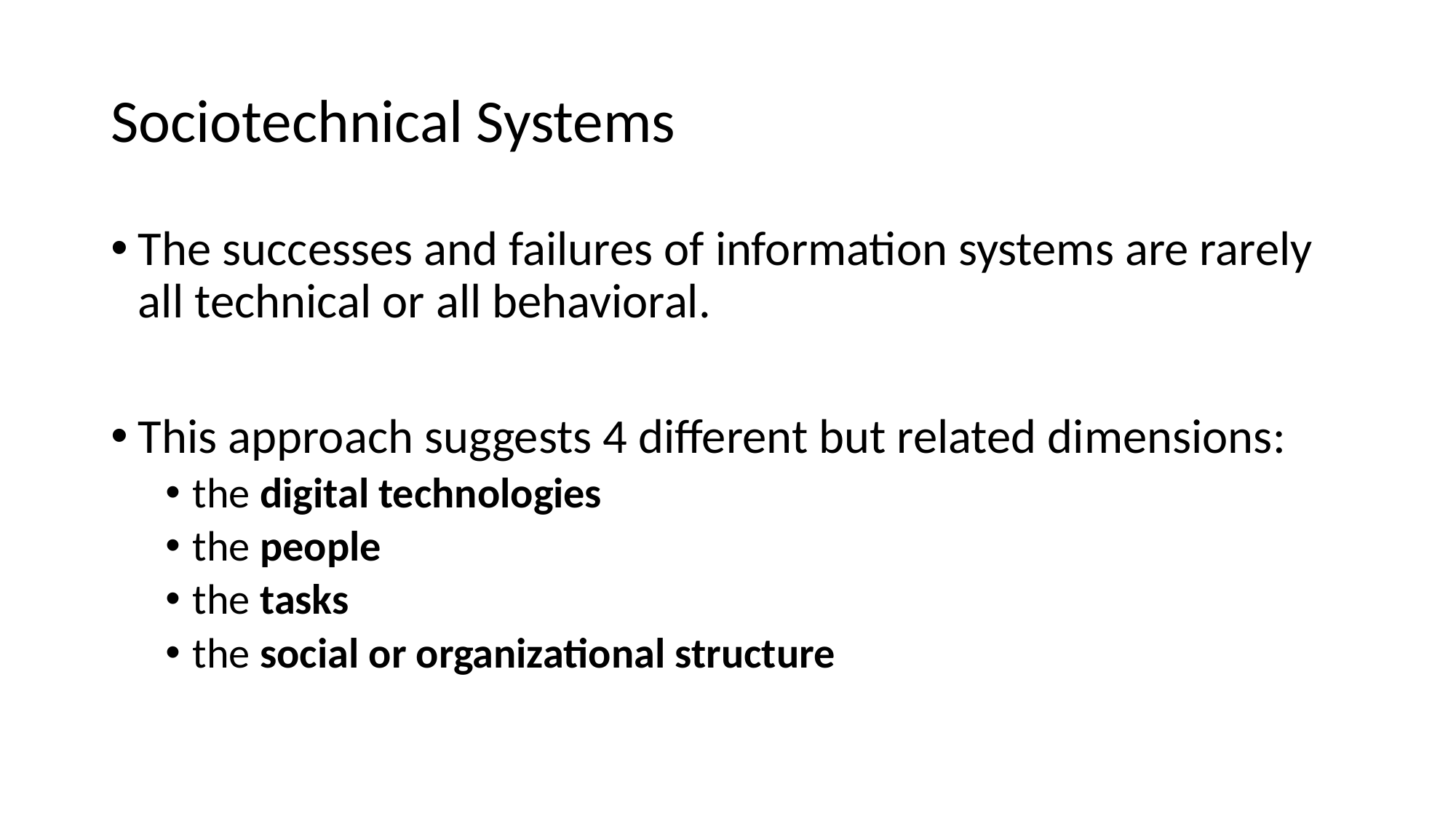

# Sociotechnical Systems
The successes and failures of information systems are rarely all technical or all behavioral.

This approach suggests 4 different but related dimensions:
the digital technologies
the people
the tasks
the social or organizational structure